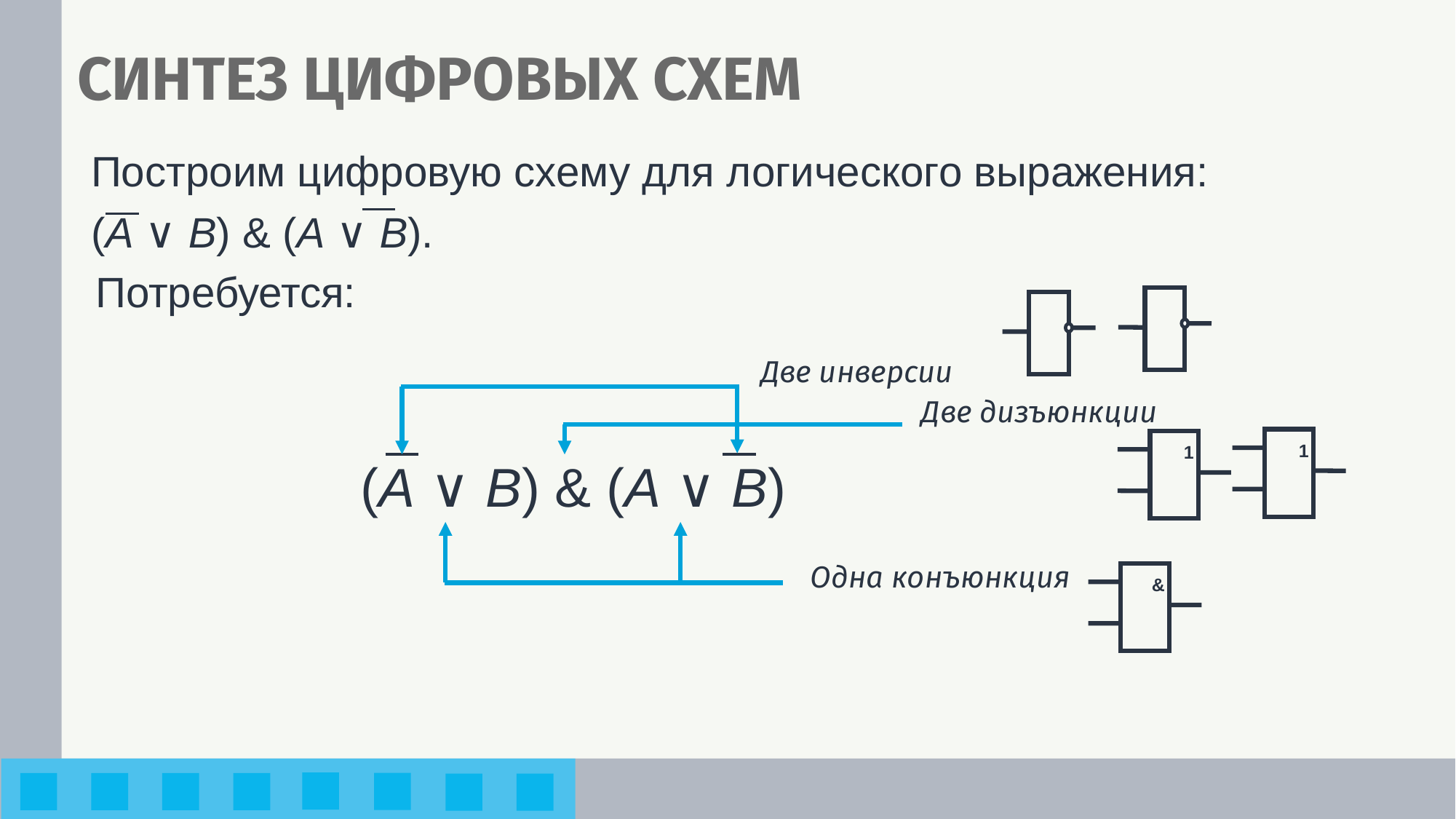

# СИНТЕЗ ЦИФРОВЫХ СХЕМ
Построим цифровую схему для логического выражения:
(A ∨ В) & (A ∨ В).
Потребуется:

Две инверсии
Две дизъюнкции
(A ∨ В) & (A ∨ В)
Одна конъюнкция

1

1

&